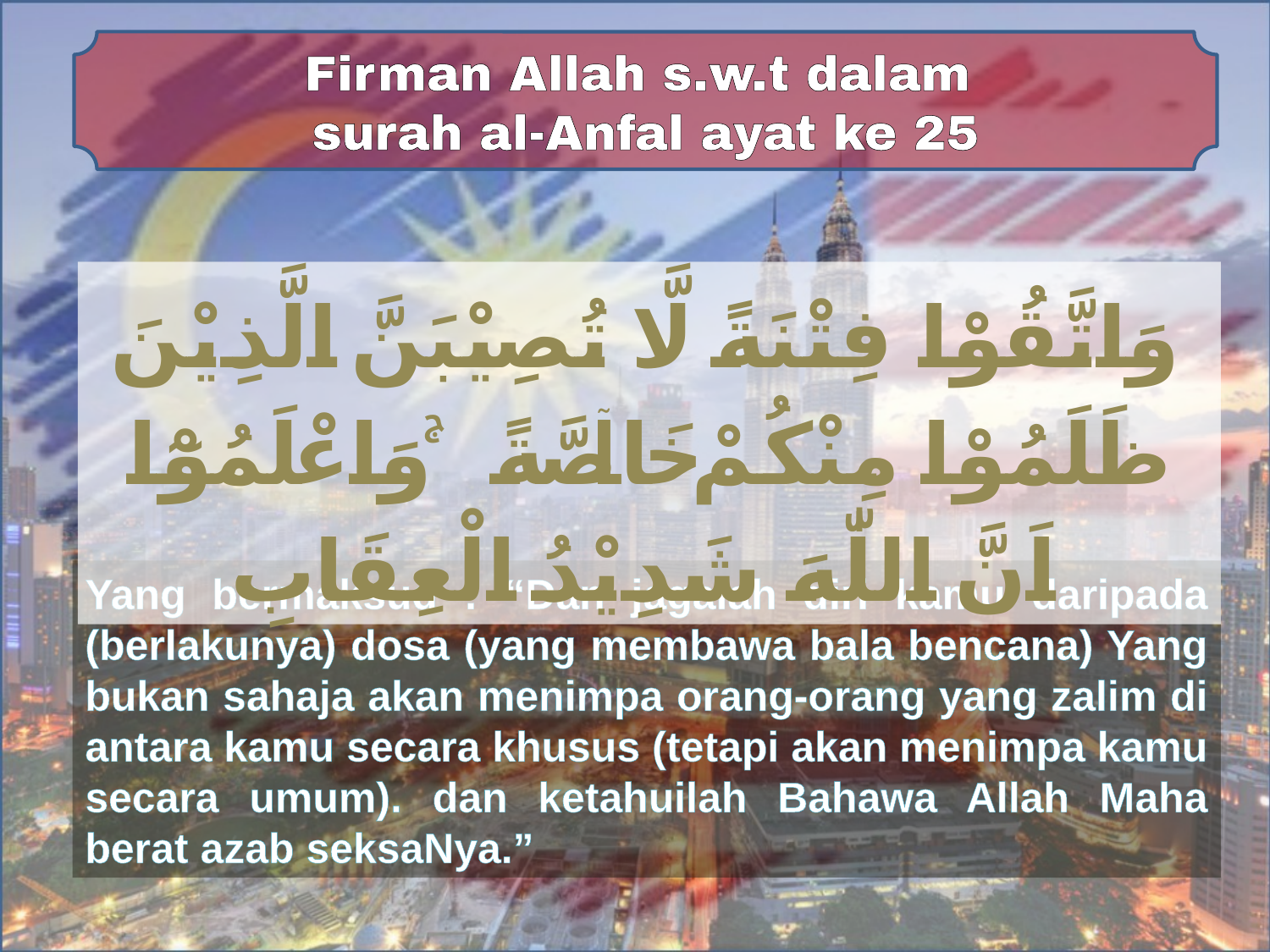

Firman Allah s.w.t dalam
surah al-Anfal ayat ke 25
وَاتَّقُوْا فِتْنَةً لَّا تُصِيْبَنَّ الَّذِيْنَ ظَلَمُوْا مِنْكُمْ خَاۤصَّةً ۚوَاعْلَمُوْٓا اَنَّ اللّٰهَ شَدِيْدُ الْعِقَابِ
Yang bermaksud : “Dan jagalah diri kamu daripada (berlakunya) dosa (yang membawa bala bencana) Yang bukan sahaja akan menimpa orang-orang yang zalim di antara kamu secara khusus (tetapi akan menimpa kamu secara umum). dan ketahuilah Bahawa Allah Maha berat azab seksaNya.”